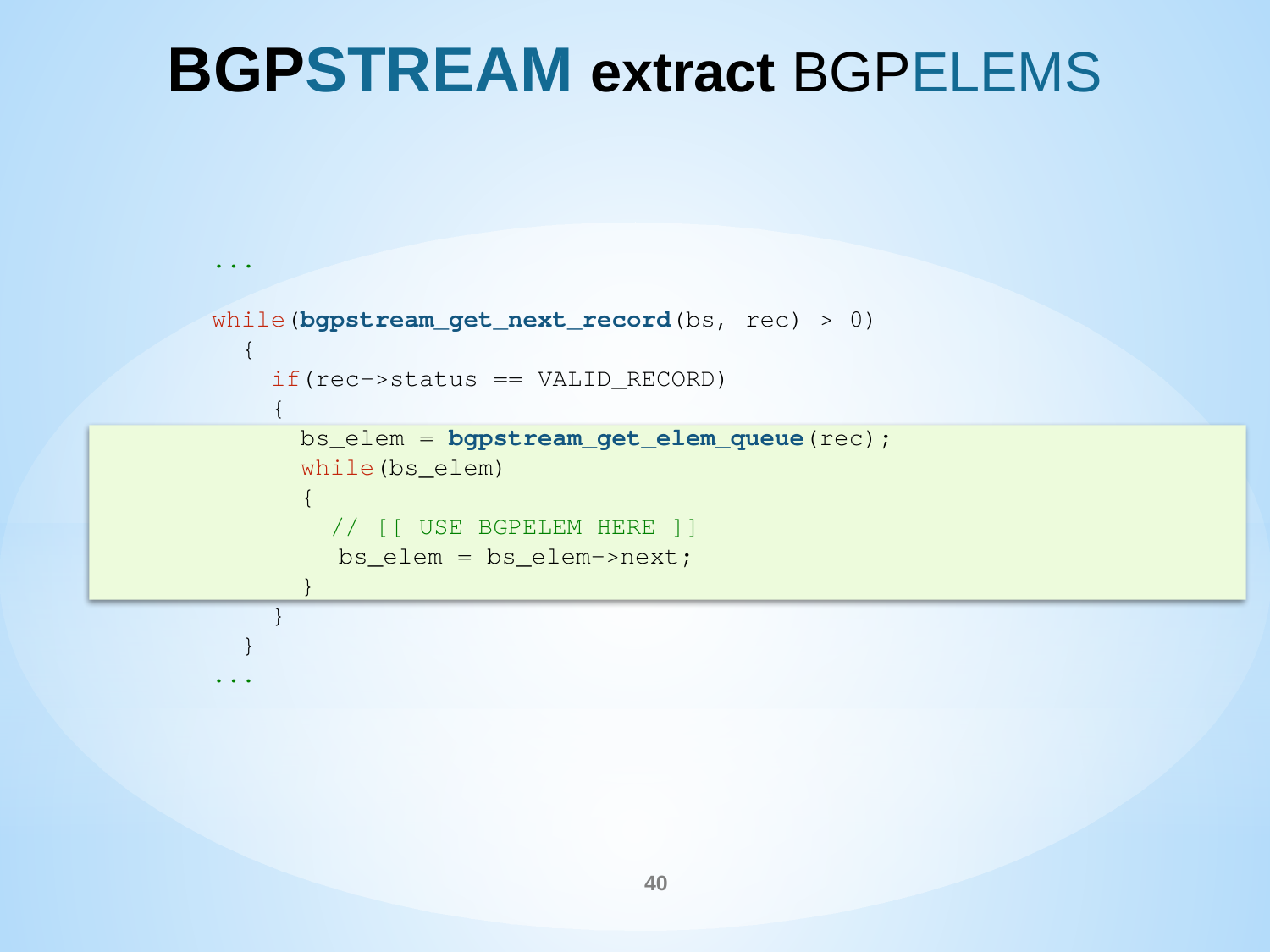

# bgpstream extract bgpelems
...

while(bgpstream_get_next_record(bs, rec) > 0)
  {
    if(rec->status == VALID_RECORD)
    {
      bs_elem = bgpstream_get_elem_queue(rec);
      while(bs_elem)
      {
        // [[ USE BGPELEM HERE ]]
	bs_elem = bs_elem->next;
      }
    }
  }
...

40